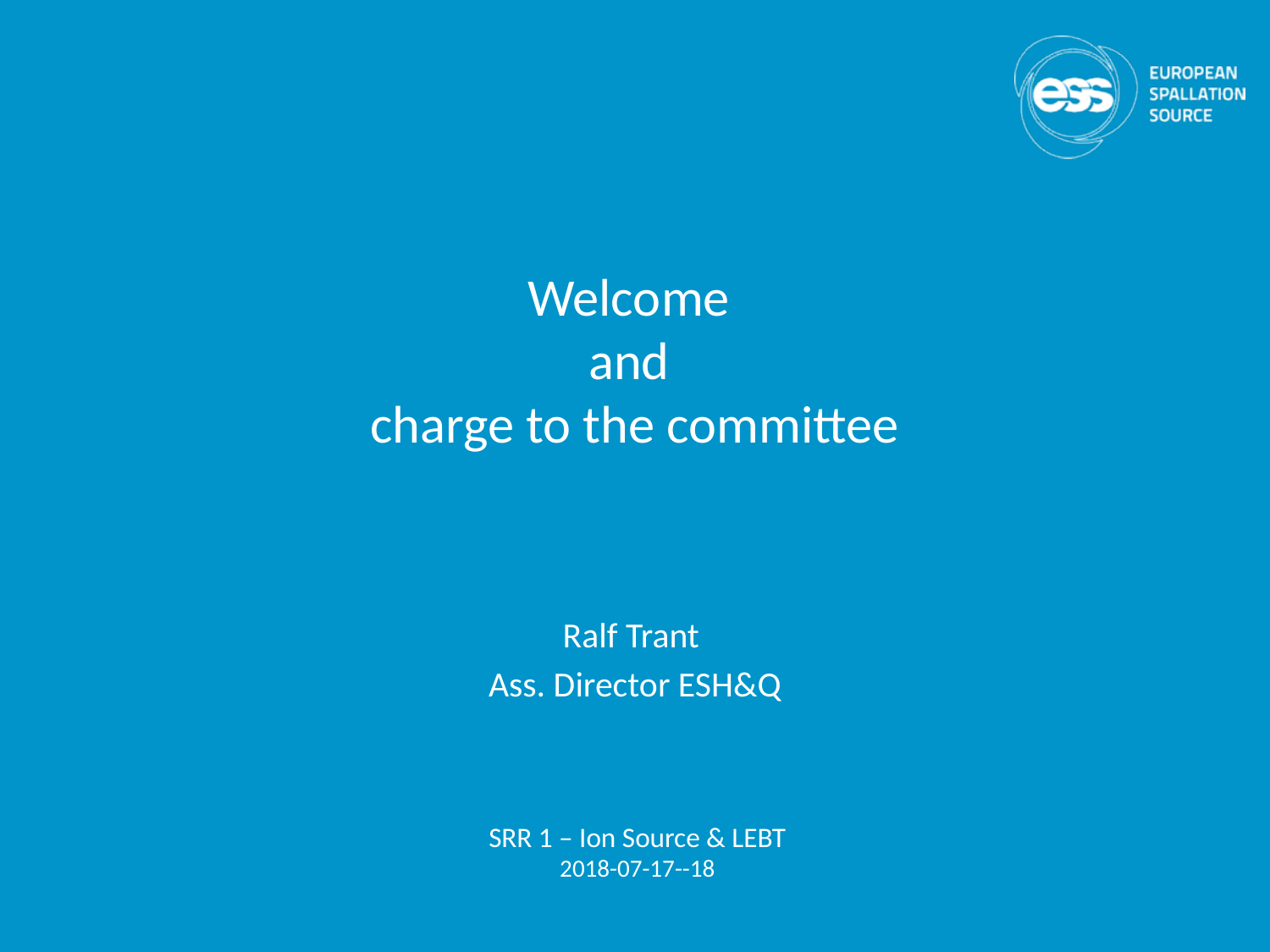

# Welcome and charge to the committee
Ralf Trant
Ass. Director ESH&Q

SRR 1 – Ion Source & LEBT
2018-07-17--18